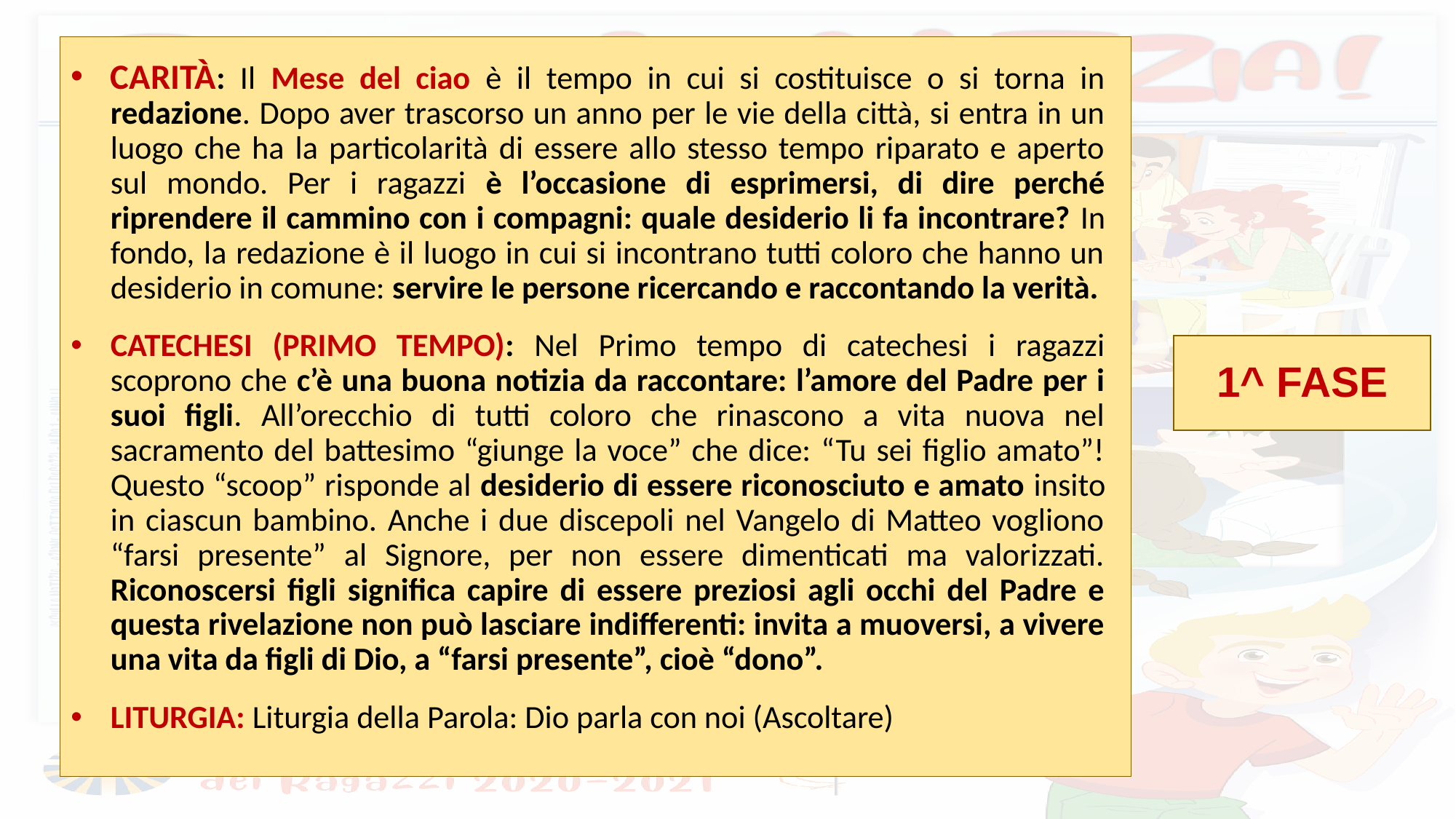

CARITÀ: Il Mese del ciao è il tempo in cui si costituisce o si torna in redazione. Dopo aver trascorso un anno per le vie della città, si entra in un luogo che ha la particolarità di essere allo stesso tempo riparato e aperto sul mondo. Per i ragazzi è l’occasione di esprimersi, di dire perché riprendere il cammino con i compagni: quale desiderio li fa incontrare? In fondo, la redazione è il luogo in cui si incontrano tutti coloro che hanno un desiderio in comune: servire le persone ricercando e raccontando la verità.
CATECHESI (PRIMO TEMPO): Nel Primo tempo di catechesi i ragazzi scoprono che c’è una buona notizia da raccontare: l’amore del Padre per i suoi figli. All’orecchio di tutti coloro che rinascono a vita nuova nel sacramento del battesimo “giunge la voce” che dice: “Tu sei figlio amato”! Questo “scoop” risponde al desiderio di essere riconosciuto e amato insito in ciascun bambino. Anche i due discepoli nel Vangelo di Matteo vogliono “farsi presente” al Signore, per non essere dimenticati ma valorizzati. Riconoscersi figli significa capire di essere preziosi agli occhi del Padre e questa rivelazione non può lasciare indifferenti: invita a muoversi, a vivere una vita da figli di Dio, a “farsi presente”, cioè “dono”.
LITURGIA: Liturgia della Parola: Dio parla con noi (Ascoltare)
1^ FASE